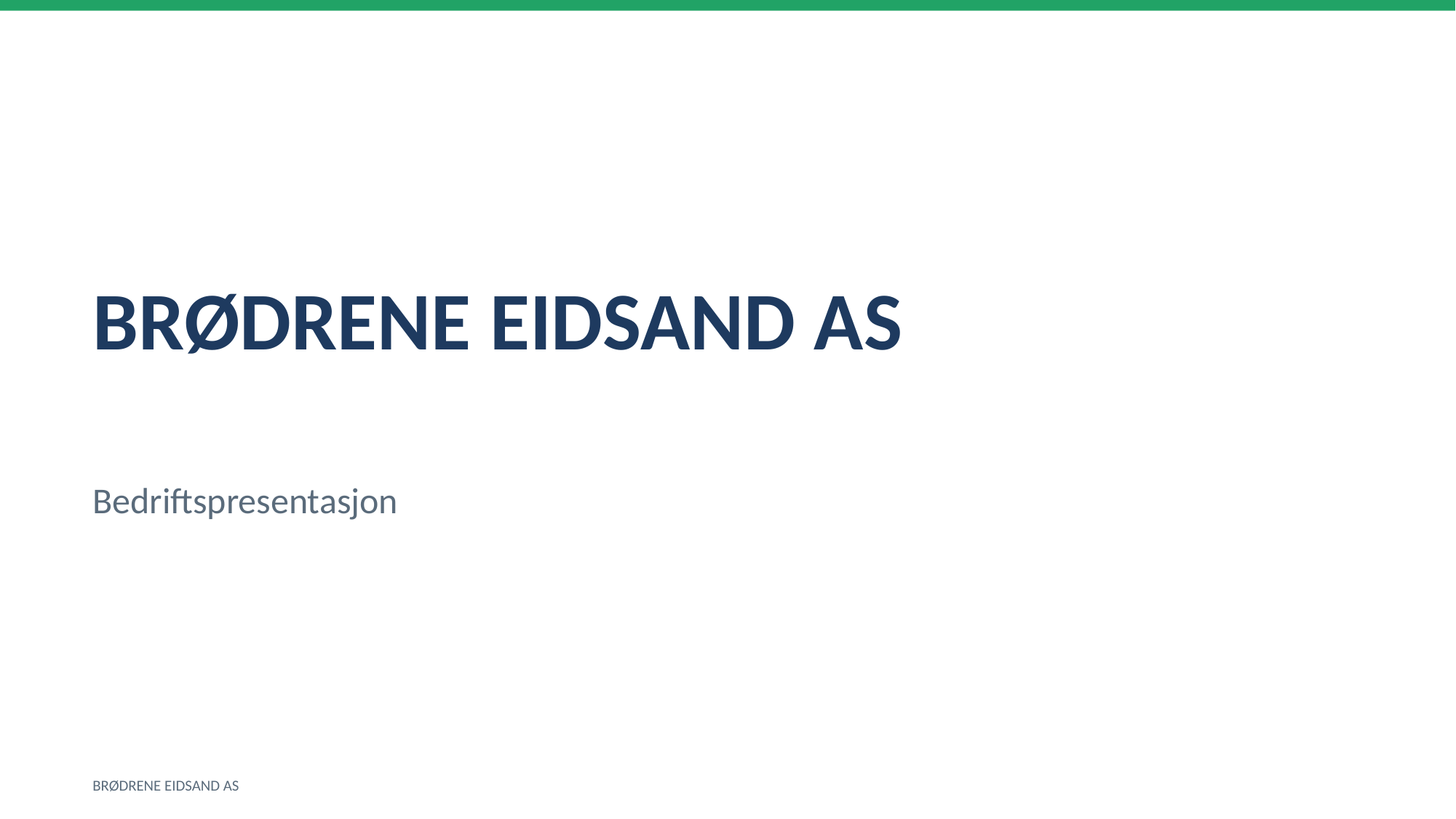

BRØDRENE EIDSAND AS
Bedriftspresentasjon
BRØDRENE EIDSAND AS